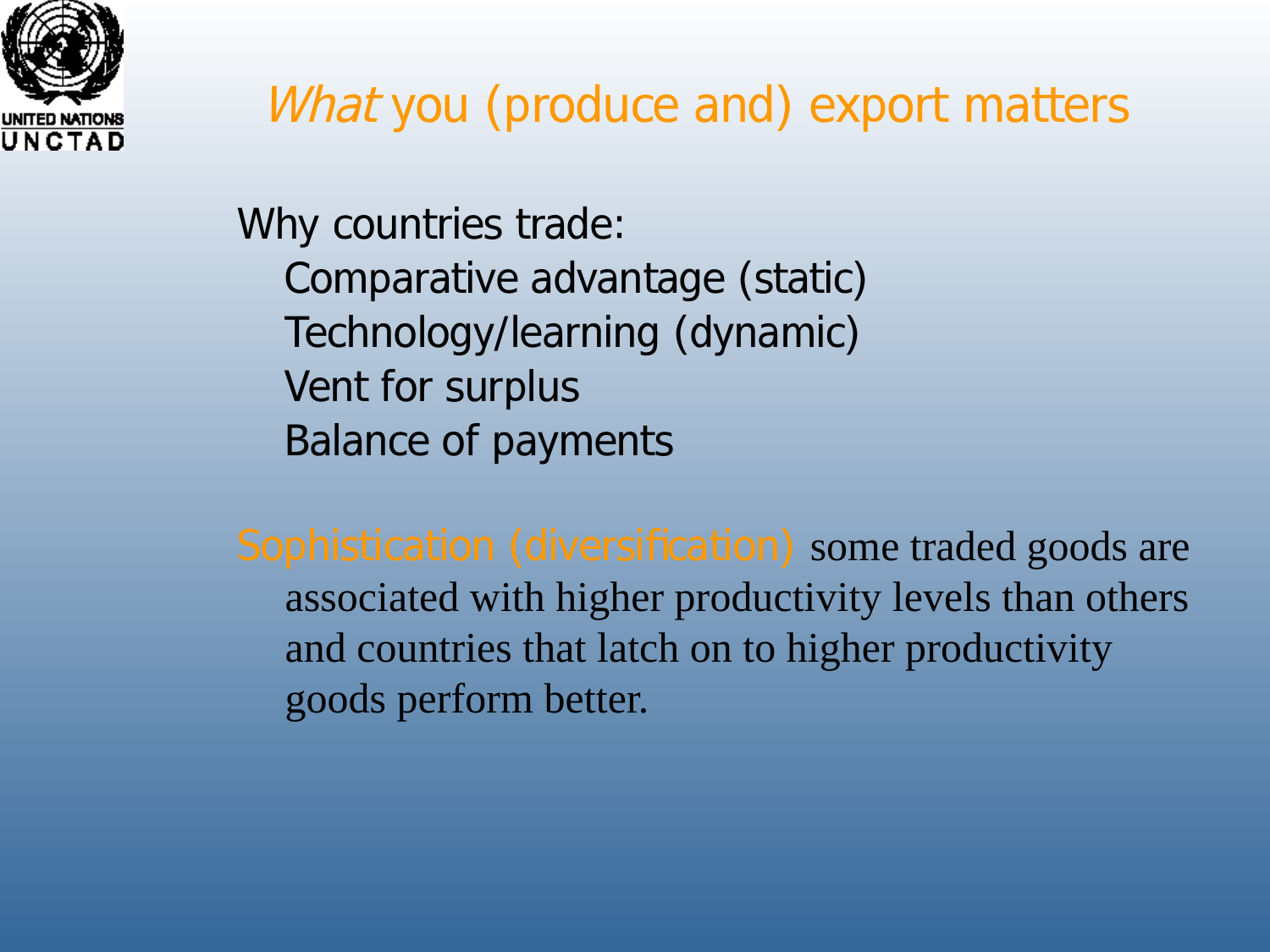

What you (produce and) export matters
Why countries trade:
	Comparative advantage (static)
	Technology/learning (dynamic)
	Vent for surplus
	Balance of payments

Sophistication (diversification) some traded goods are associated with higher productivity levels than others and countries that latch on to higher productivity goods perform better.